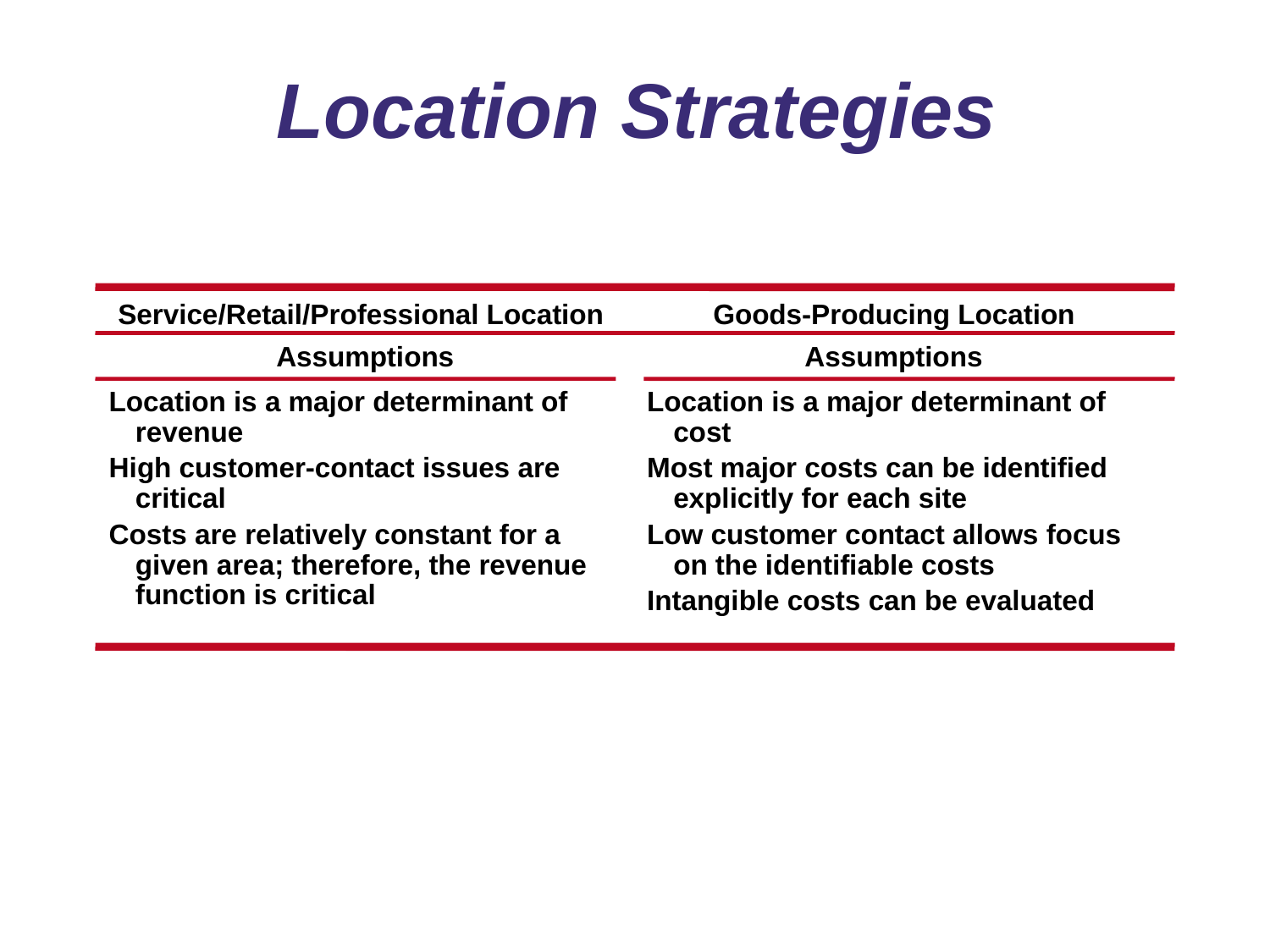

# Location Strategies
	Service/Retail/Professional Location	 Goods-Producing Location
	 Assumptions	 Assumptions

Location is a major determinant of revenue
High customer-contact issues are critical
Costs are relatively constant for a given area; therefore, the revenue function is critical
Location is a major determinant of cost
Most major costs can be identified explicitly for each site
Low customer contact allows focus on the identifiable costs
Intangible costs can be evaluated